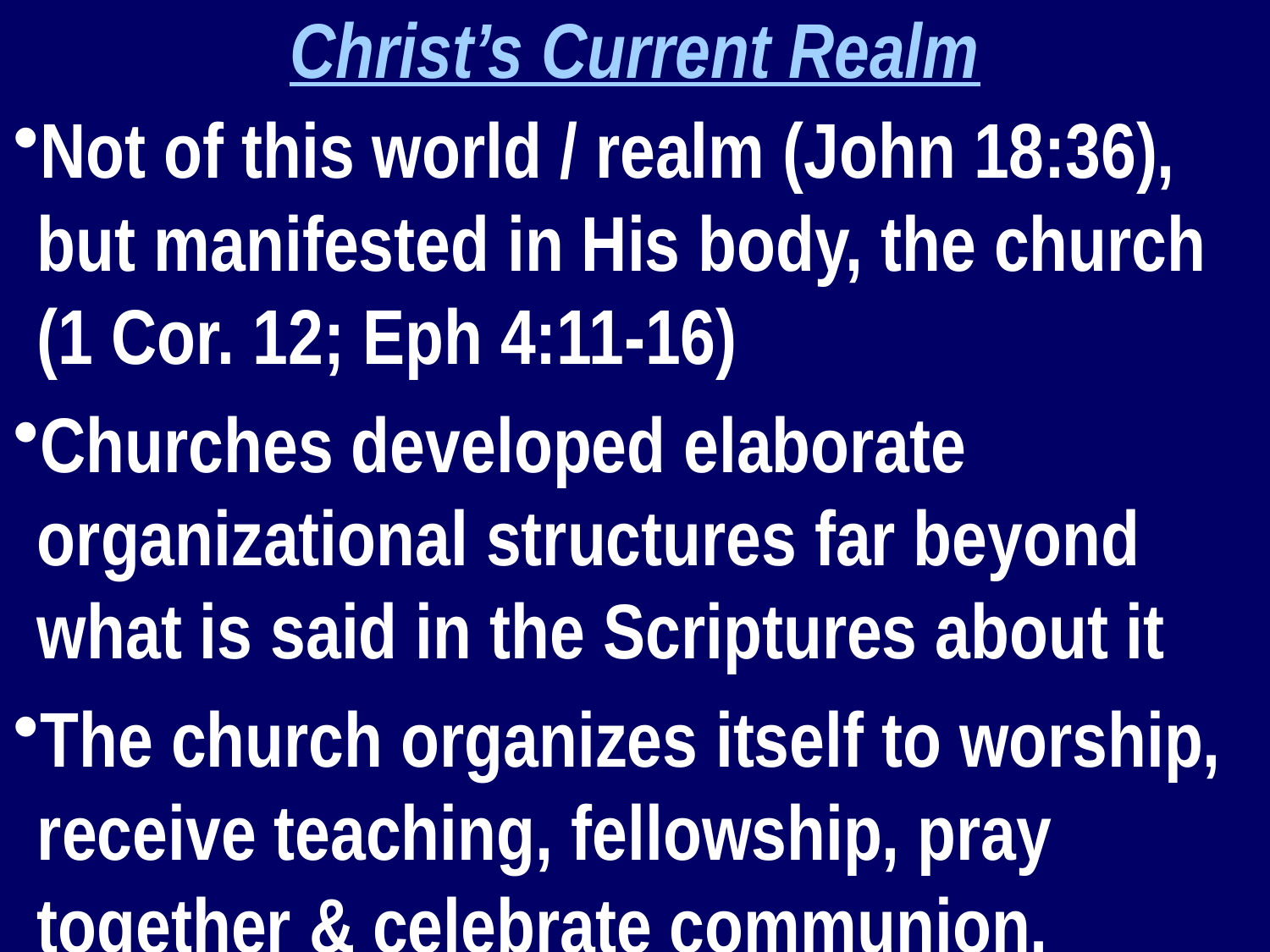

Christ’s Current Realm
Not of this world / realm (John 18:36), but manifested in His body, the church (1 Cor. 12; Eph 4:11-16)
Churches developed elaborate organizational structures far beyond what is said in the Scriptures about it
The church organizes itself to worship, receive teaching, fellowship, pray together & celebrate communion,
The church is the people, not the buildings or organization - it exists 24/7 everywhere its people may be
Organizations that may call themselves a church may actually be a den of Satan